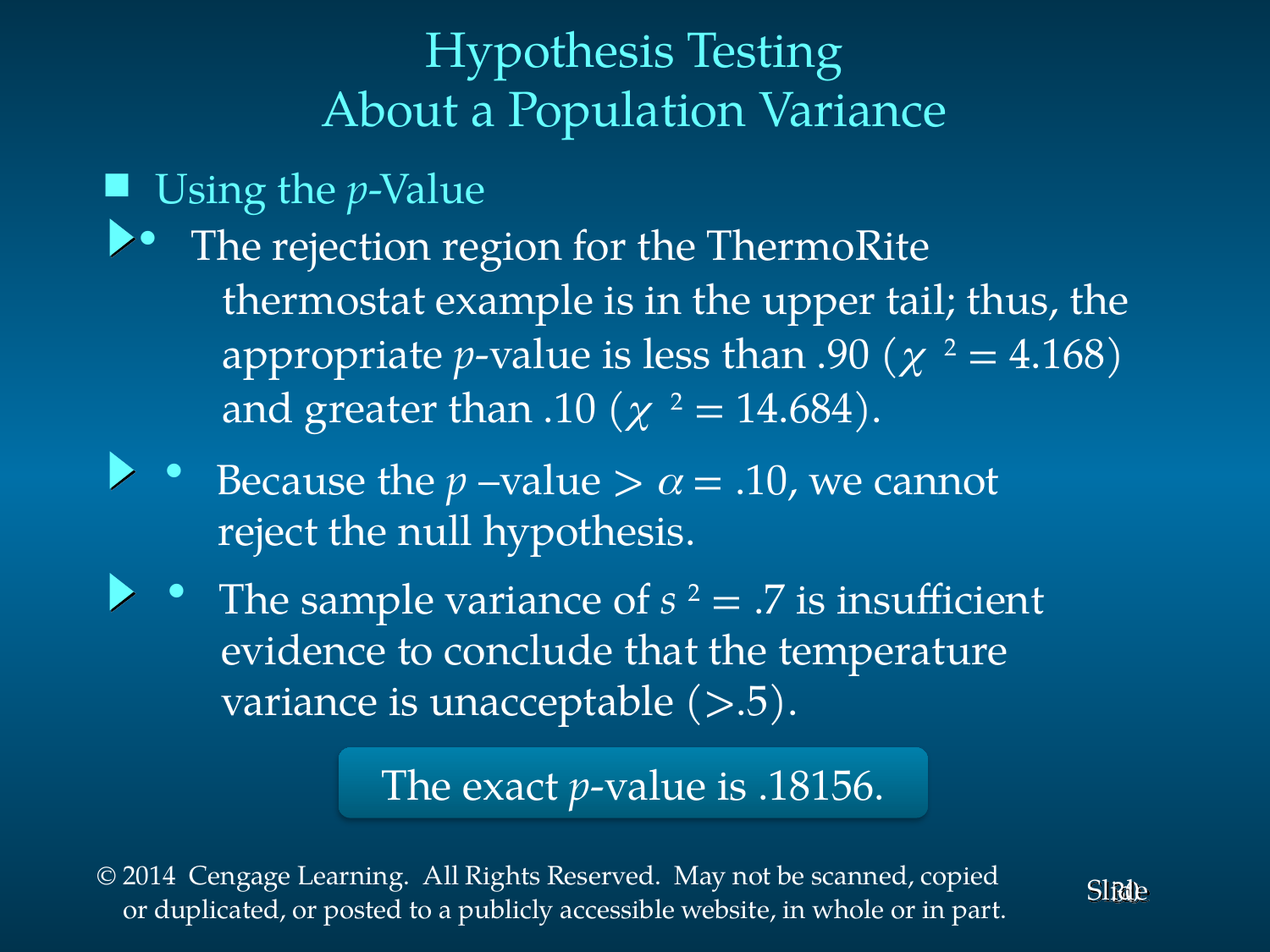

Hypothesis Testing
About a Population Variance
Using the p-Value
  The rejection region for the ThermoRite
     thermostat example is in the upper tail; thus, the
     appropriate p-value is less than .90 (χ 2 = 4.168)
     and greater than .10 (χ 2 = 14.684).

  Because the p –value > α = .10, we cannot
     reject the null hypothesis.

  The sample variance of s 2 = .7 is insufficient
     evidence to conclude that the temperature
     variance is unacceptable (>.5).

The exact p-value is .18156.